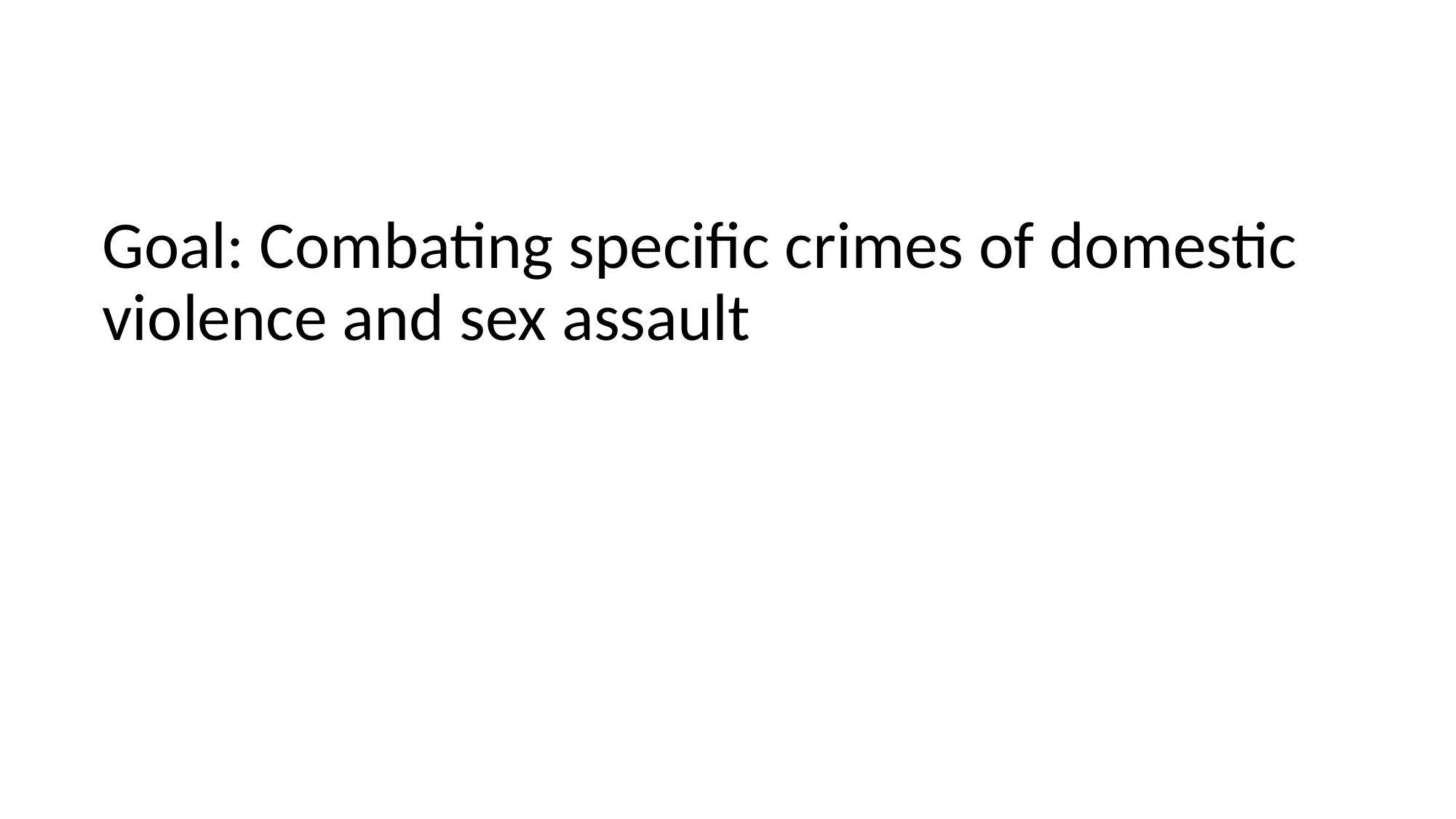

# Goal: Combating specific crimes of domestic violence and sex assault